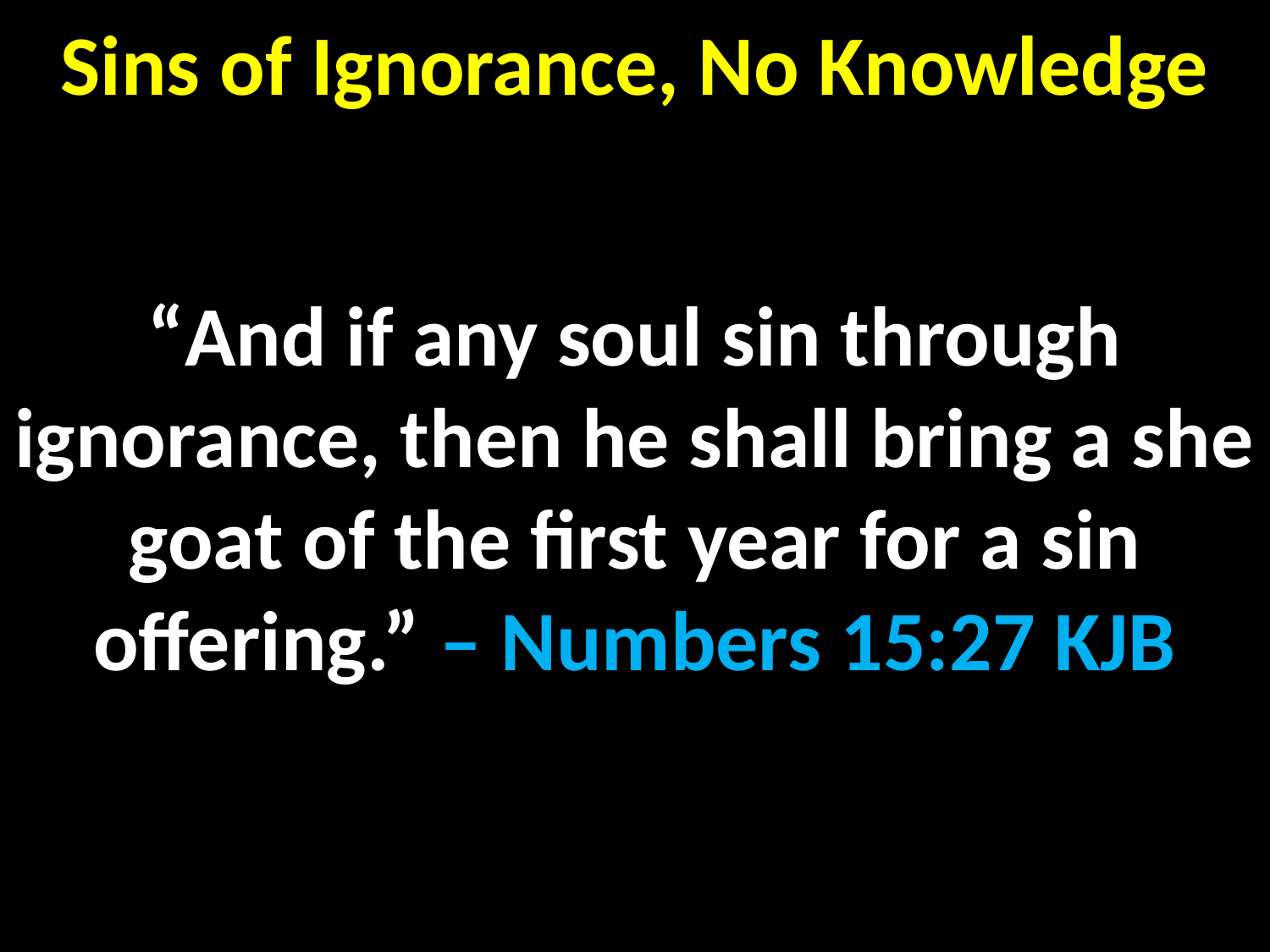

# Sins of Ignorance, No Knowledge
“And if any soul sin through ignorance, then he shall bring a she goat of the first year for a sin offering.” – Numbers 15:27 KJB